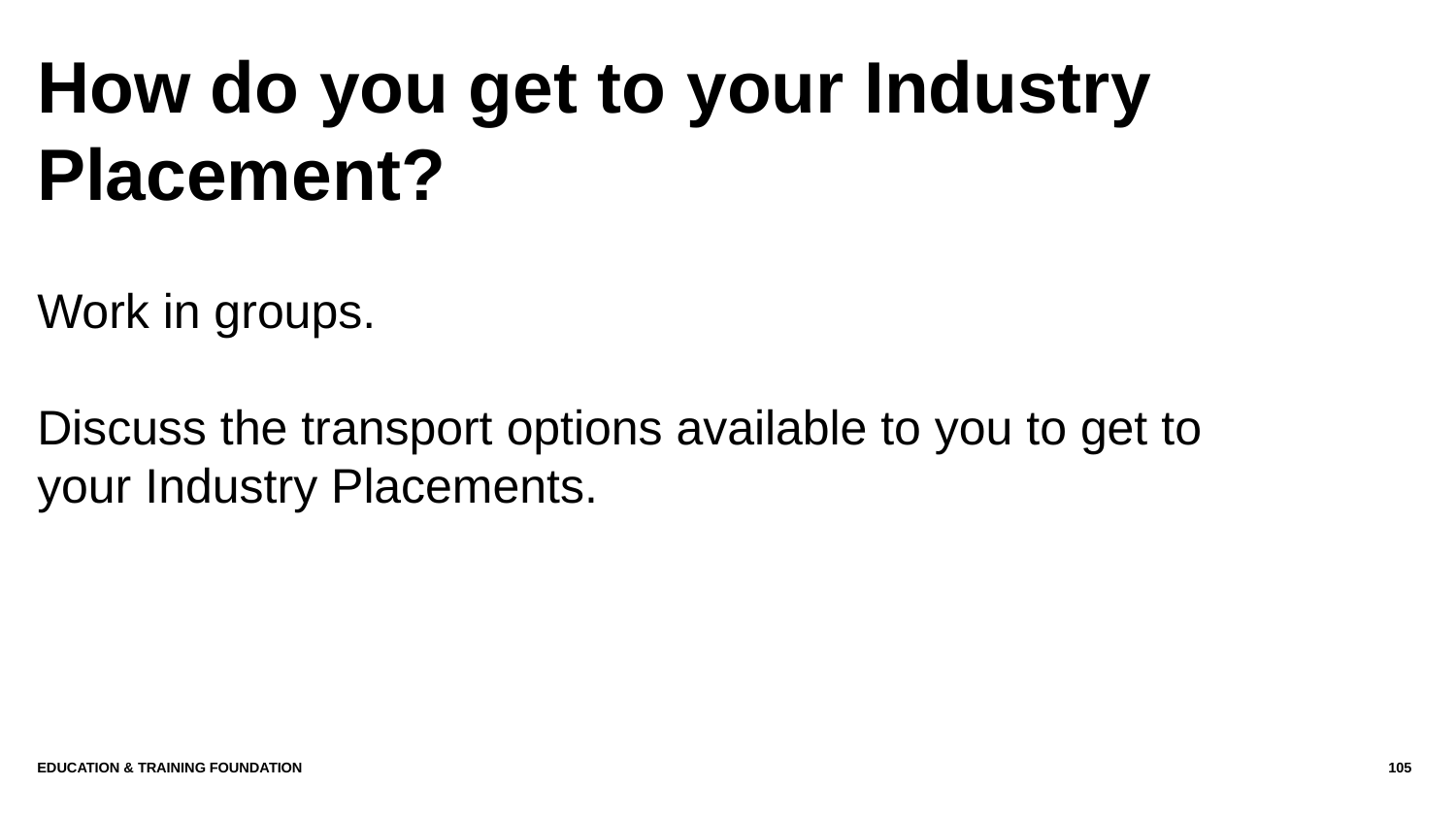

# How do you get to your Industry Placement?
Work in groups.

Discuss the transport options available to you to get to your Industry Placements.

Education & Training Foundation
105